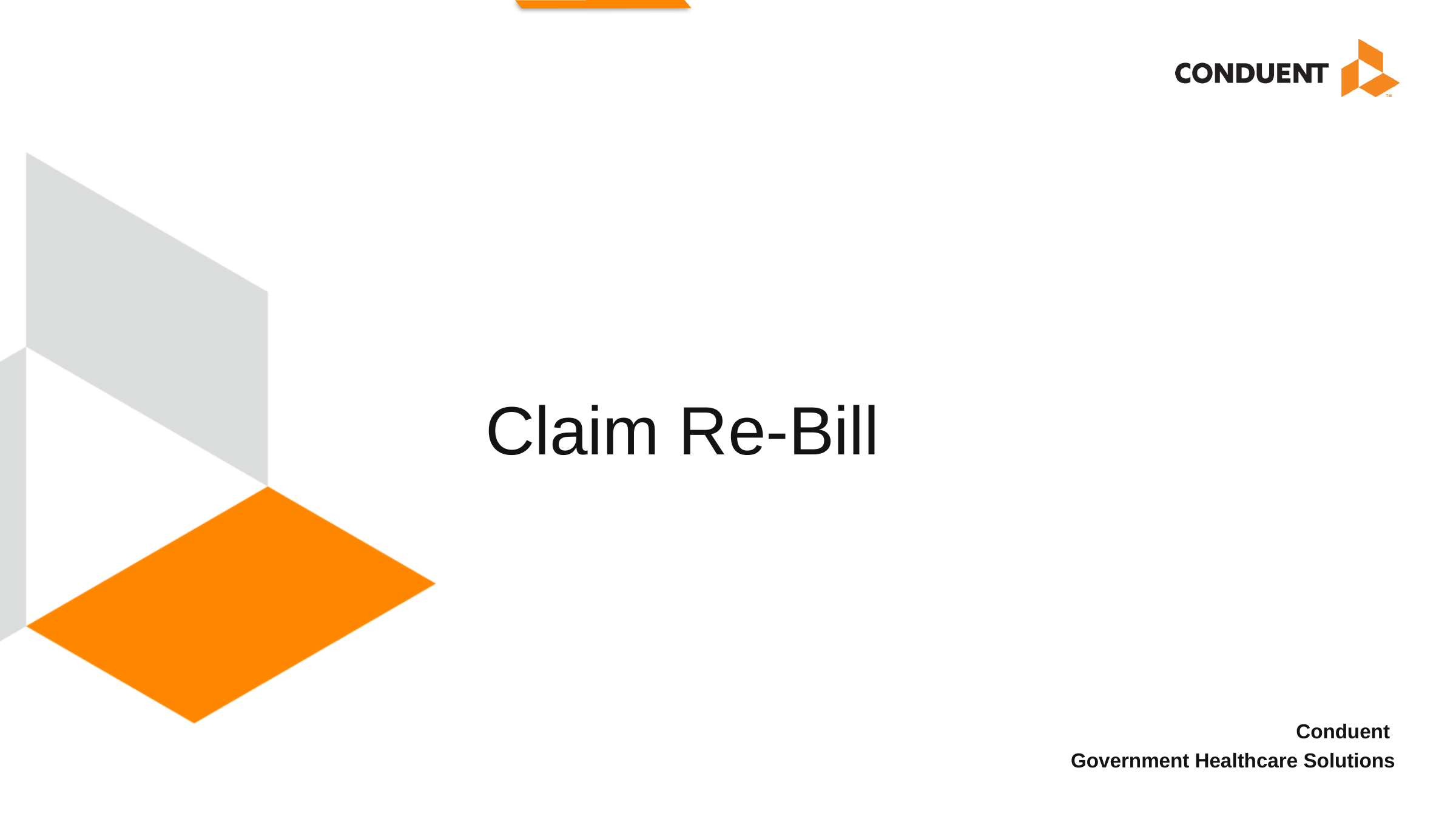

# Claim Re-Bill
Conduent
Government Healthcare Solutions